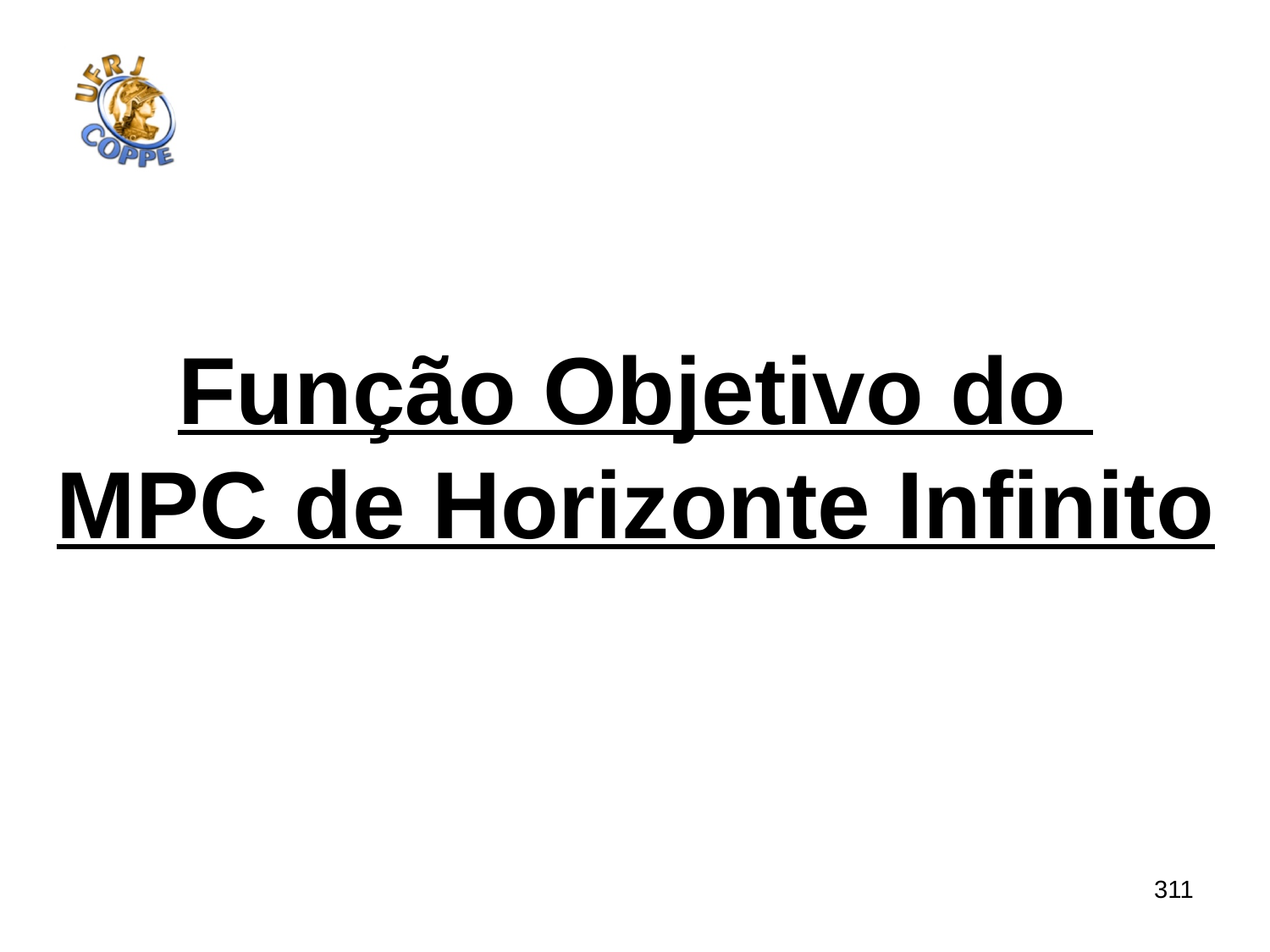

Função Objetivo do
MPC de Horizonte Infinito

311